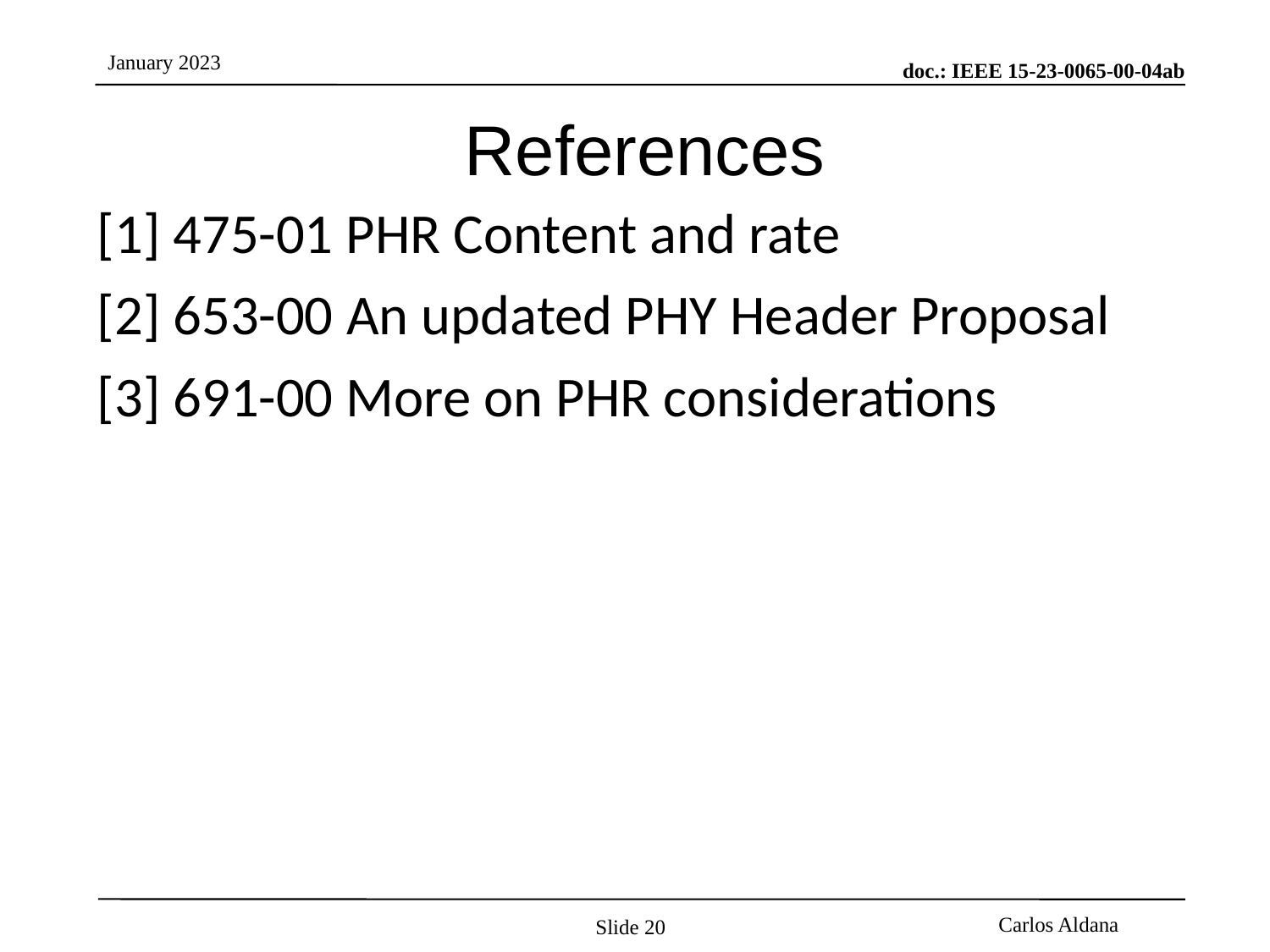

# References
[1] 475-01 PHR Content and rate
[2] 653-00 An updated PHY Header Proposal
[3] 691-00 More on PHR considerations
Slide 20